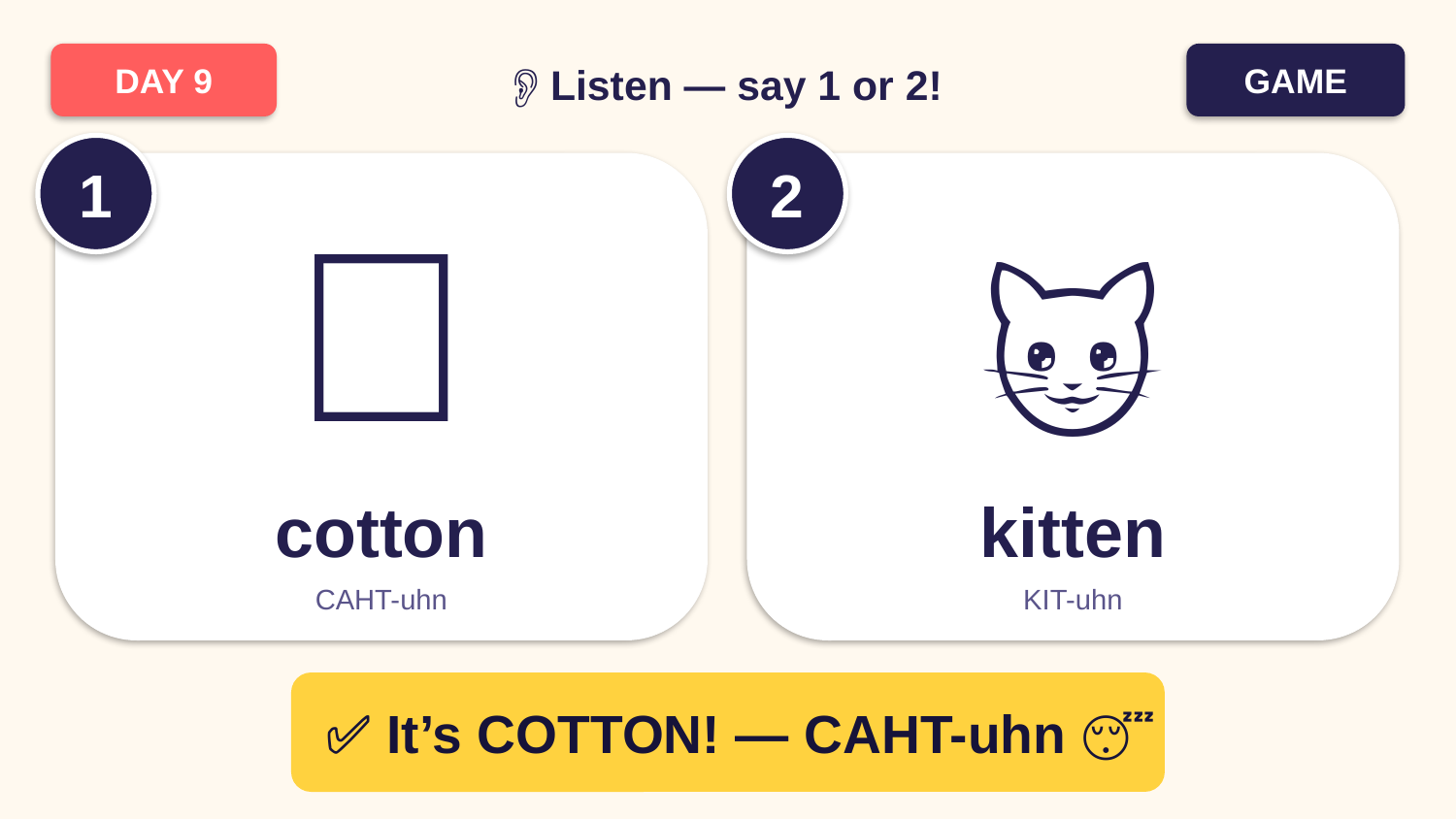

DAY 9
GAME
👂 Listen — say 1 or 2!
1
2

🧶
🐱
cotton
kitten
CAHT-uhn
KIT-uhn
✅ It’s COTTON! — CAHT-uhn 😴